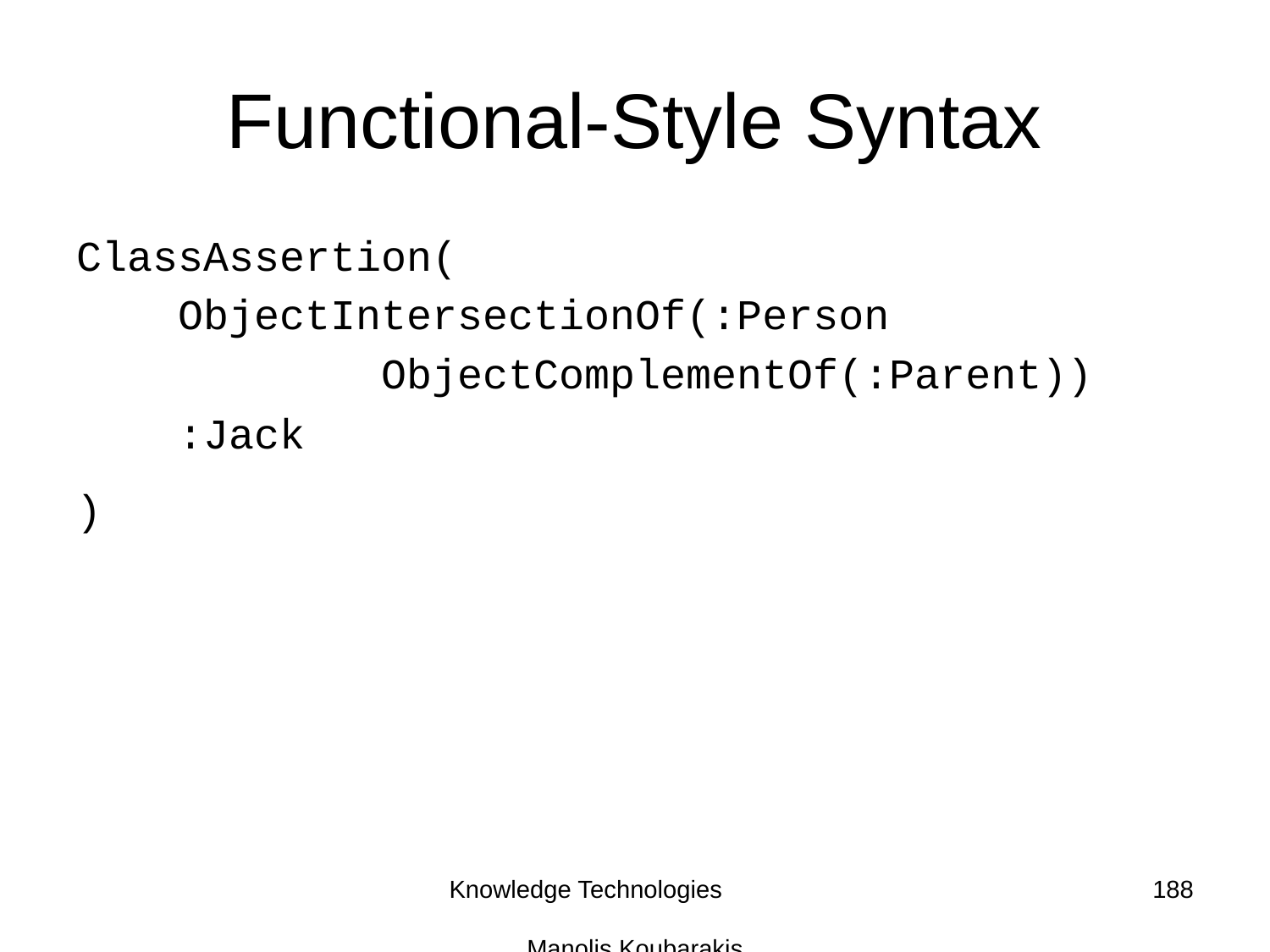

# Functional-Style Syntax
ClassAssertion(
    ObjectIntersectionOf(:Person
            ObjectComplementOf(:Parent))
    :Jack
)
Knowledge Technologies                                                             Manolis Koubarakis
188